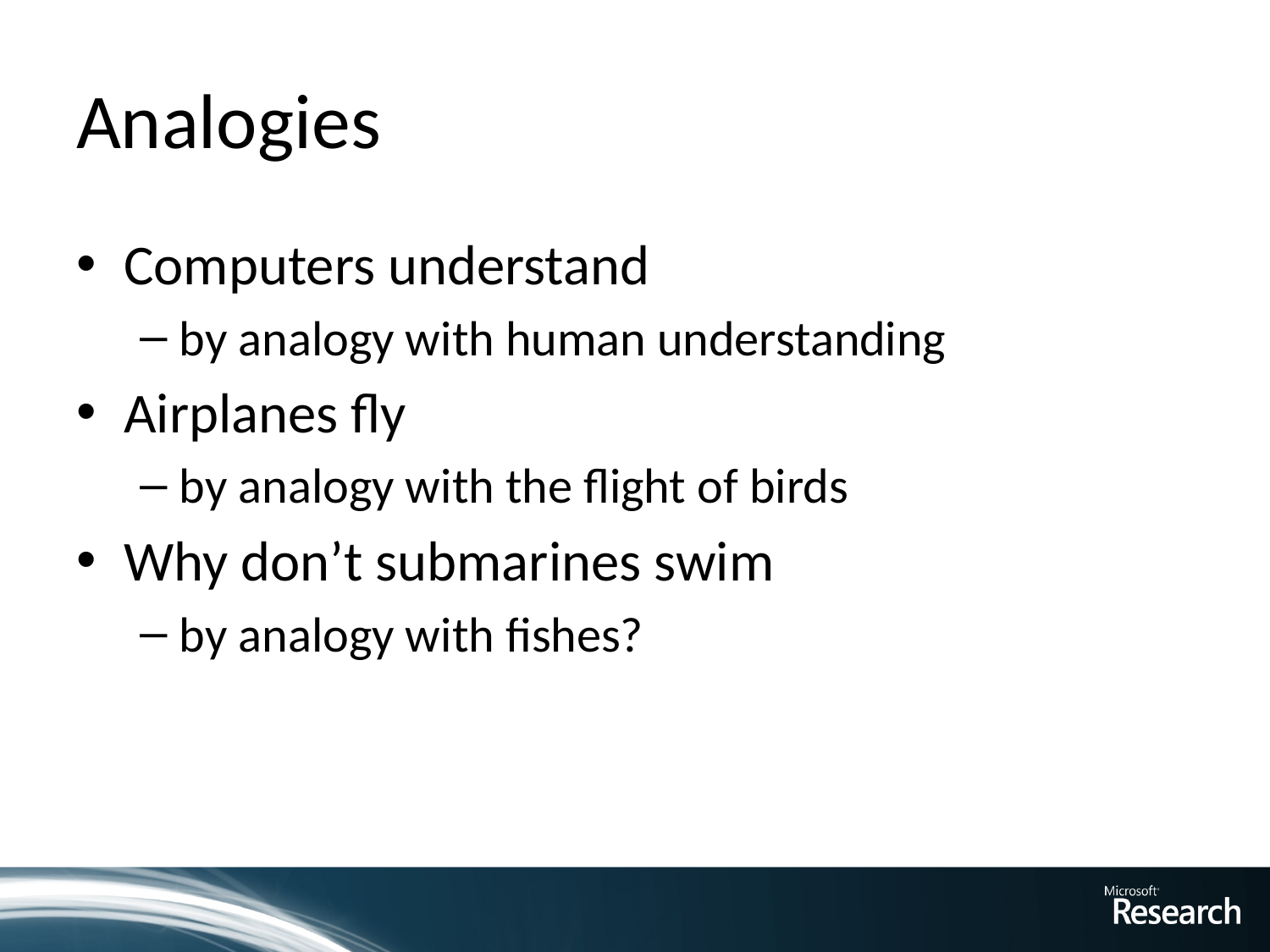

# Analogies
Computers understand
by analogy with human understanding
Airplanes fly
by analogy with the flight of birds
Why don’t submarines swim
by analogy with fishes?